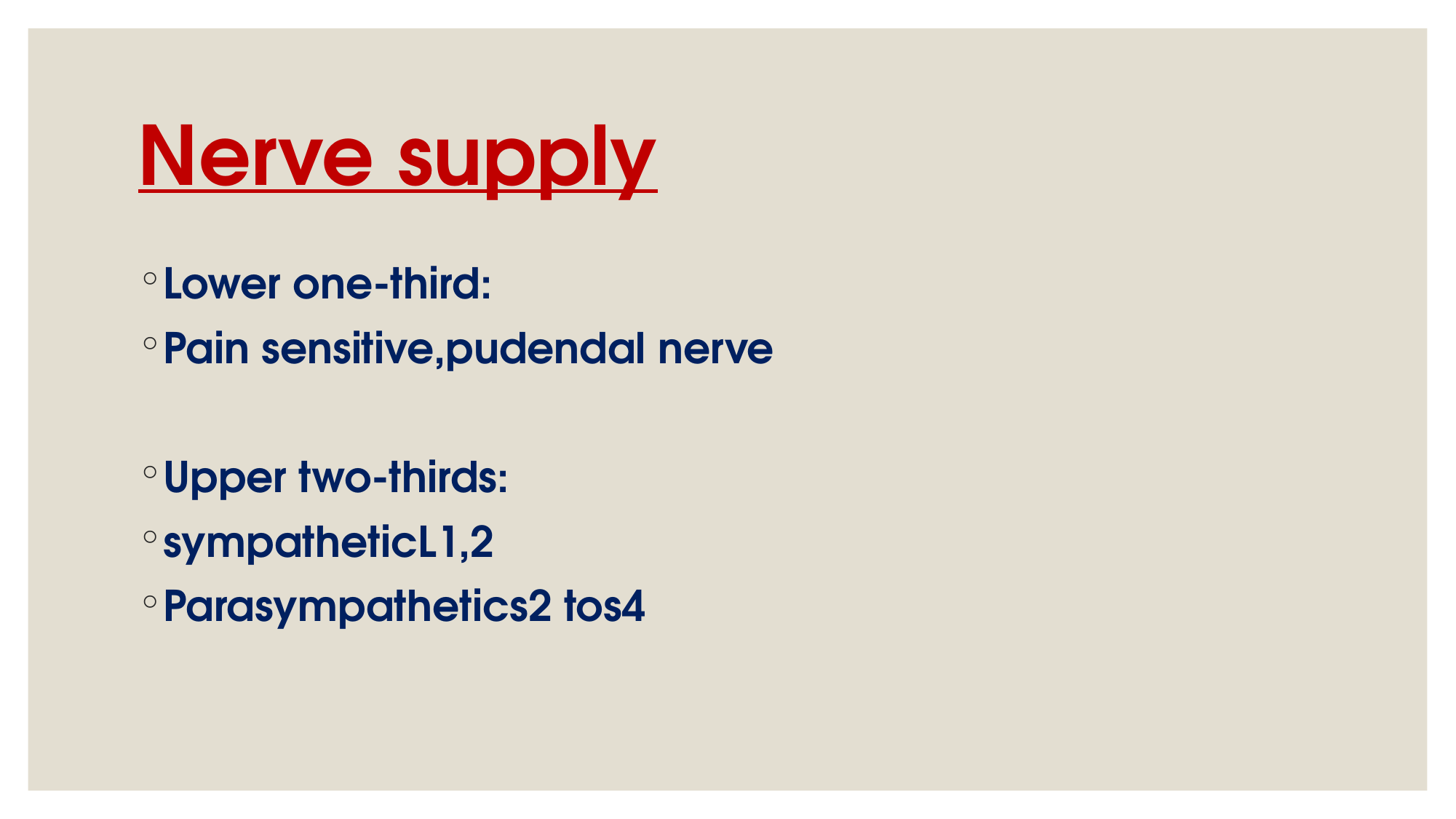

# Nerve supply
Lower one-third:
Pain sensitive,pudendal nerve

Upper two-thirds:
sympatheticL1,2
Parasympathetics2 tos4